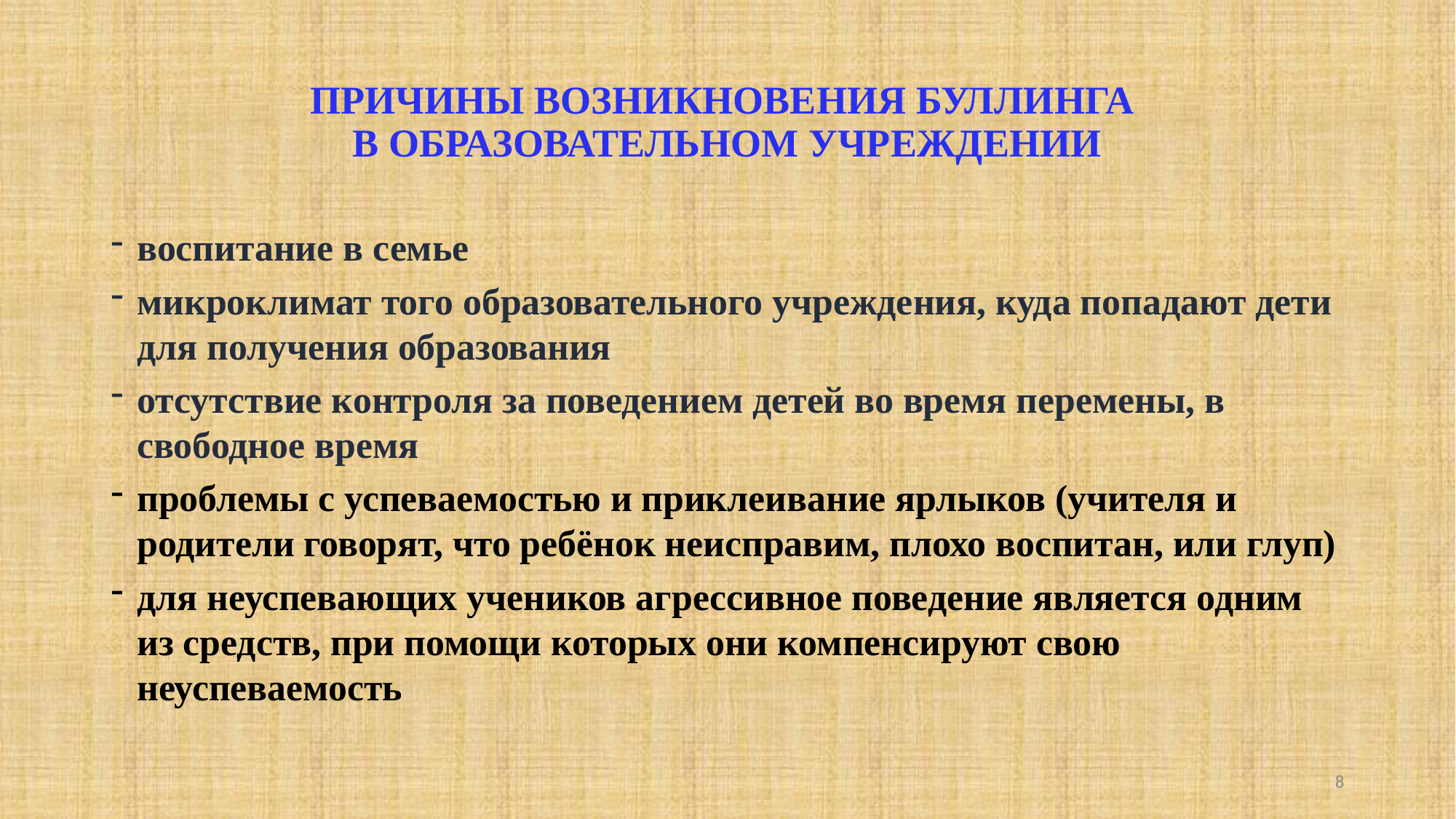

# ПРИЧИНЫ ВОЗНИКНОВЕНИЯ БУЛЛИНГА В ОБРАЗОВАТЕЛЬНОМ УЧРЕЖДЕНИИ
воспитание в семье
микроклимат того образовательного учреждения, куда попадают дети для получения образования
отсутствие контроля за поведением детей во время перемены, в свободное время
проблемы с успеваемостью и приклеивание ярлыков (учителя и родители говорят, что ребёнок неисправим, плохо воспитан, или глуп)
для неуспевающих учеников агрессивное поведение является одним из средств, при помощи которых они компенсируют свою неуспеваемость

8